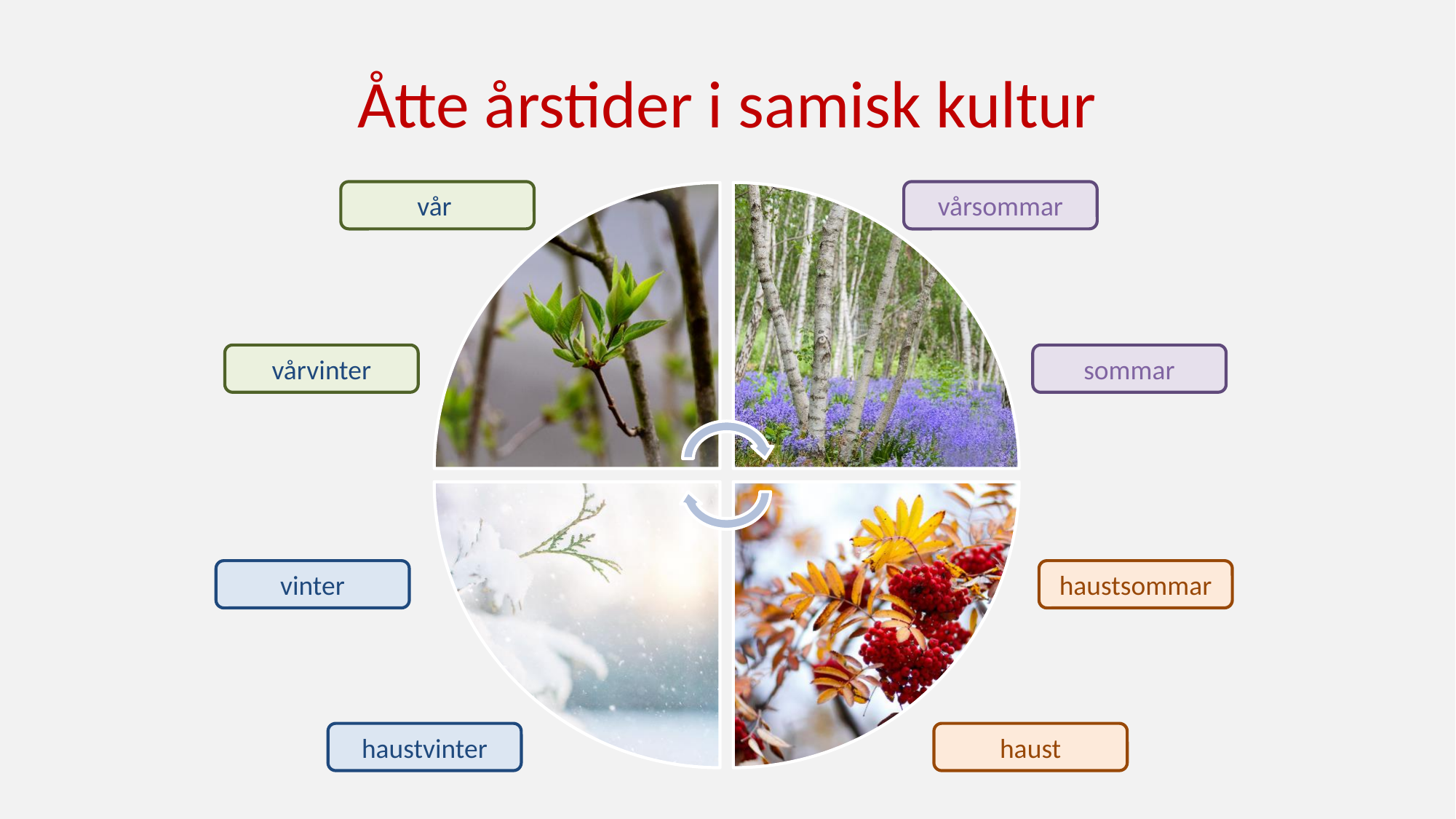

# Åtte årstider i samisk kultur

vår
vårsommar
vårvinter
sommar
vinter
haustsommar
haustvinter
haust